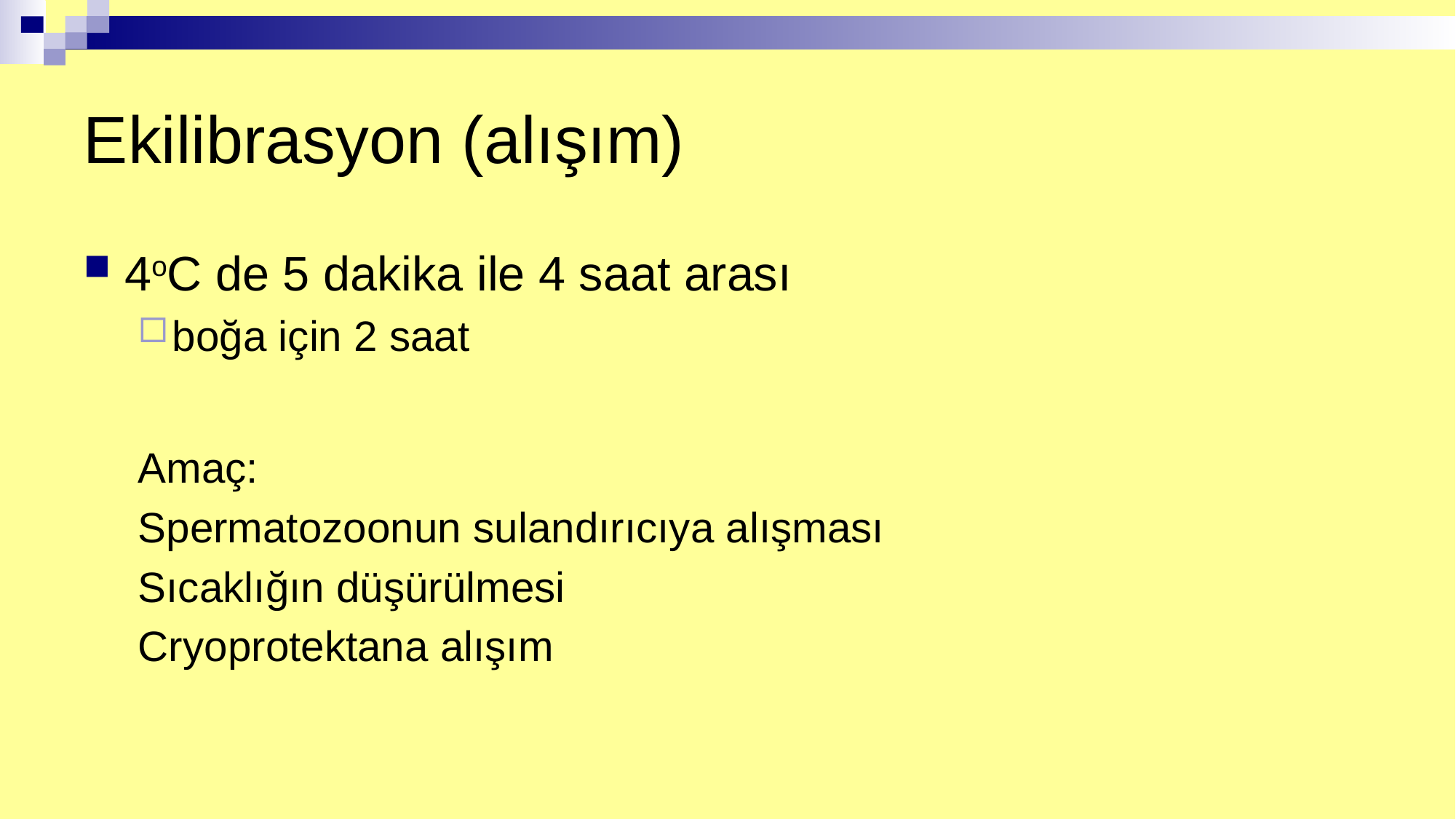

# Ekilibrasyon (alışım)
4oC de 5 dakika ile 4 saat arası
boğa için 2 saat

Amaç:
Spermatozoonun sulandırıcıya alışması
Sıcaklığın düşürülmesi
Cryoprotektana alışım